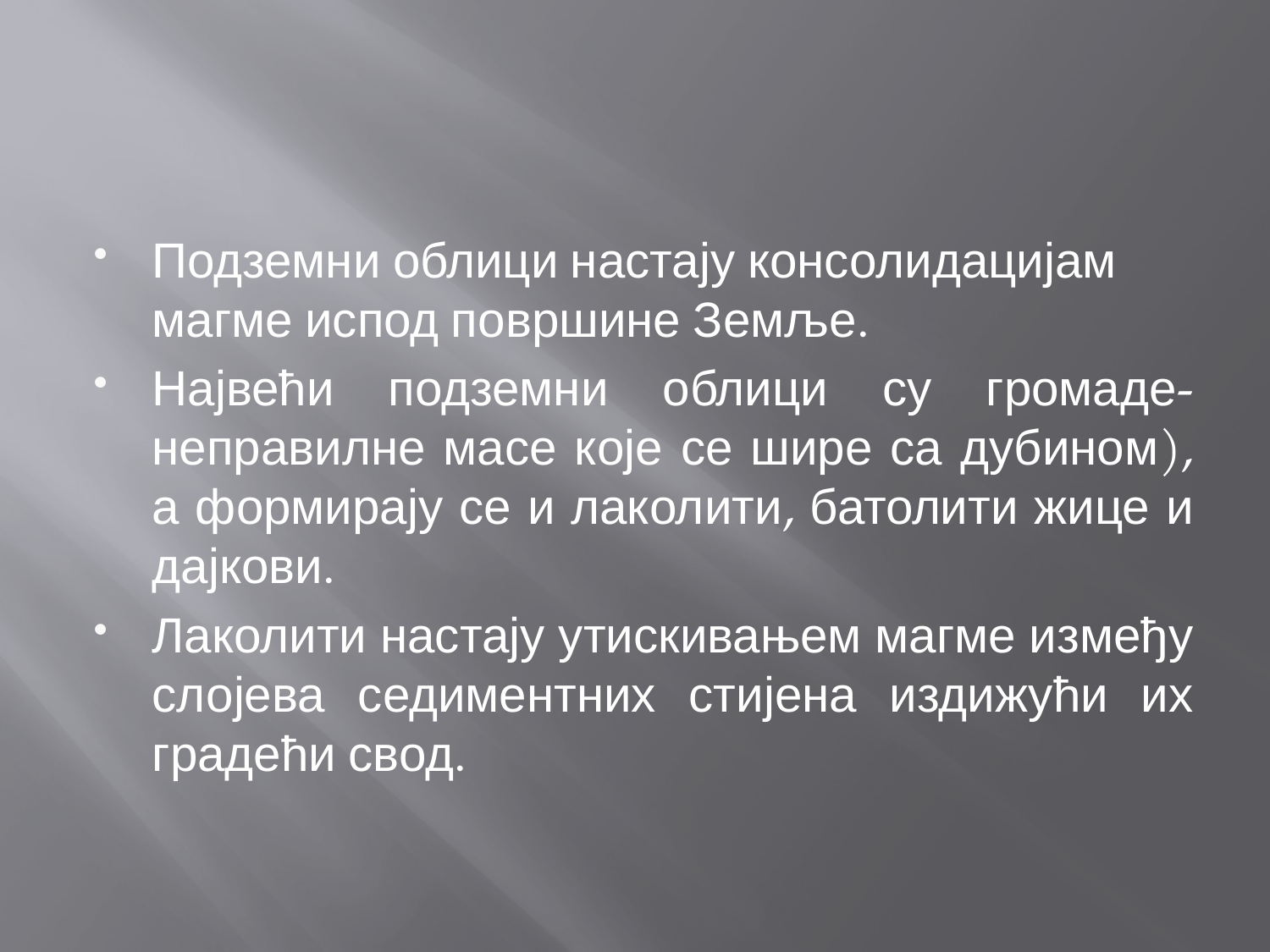

#
Подземни облици настају консолидацијам магме испод површине Земље.
Највећи подземни облици су громаде- неправилне масе које се шире са дубином), а формирају се и лаколити, батолити жице и дајкови.
Лаколити настају утискивањем магме између слојева седиментних стијена издижући их градећи свод.